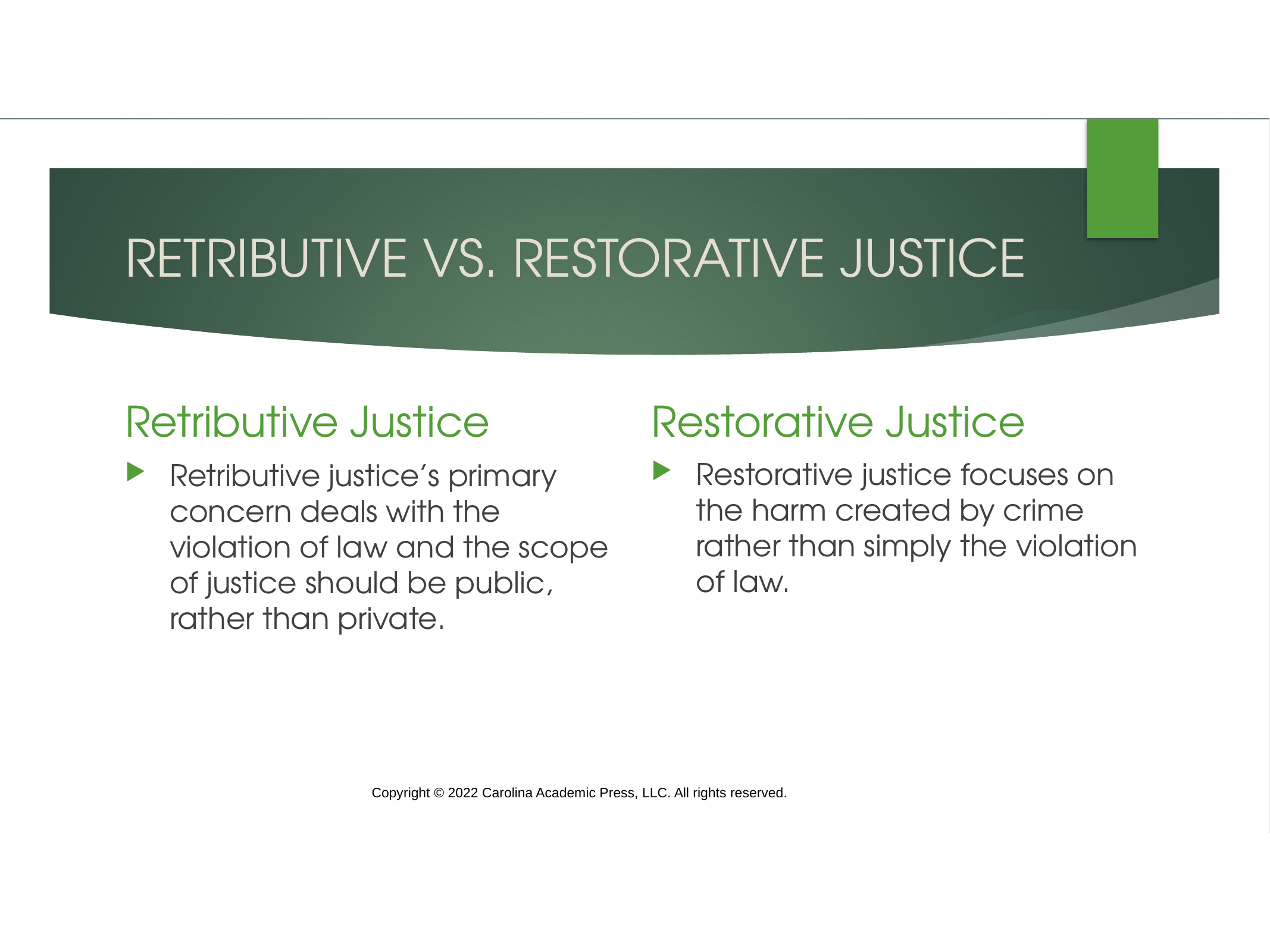

# RETRIBUTIVE VS. RESTORATIVE JUSTICE
Retributive Justice
Restorative Justice
Restorative justice focuses on the harm created by crime rather than simply the violation of law.
Retributive justice’s primary concern deals with the violation of law and the scope of justice should be public, rather than private.
Copyright © 2022 Carolina Academic Press, LLC. All rights reserved.